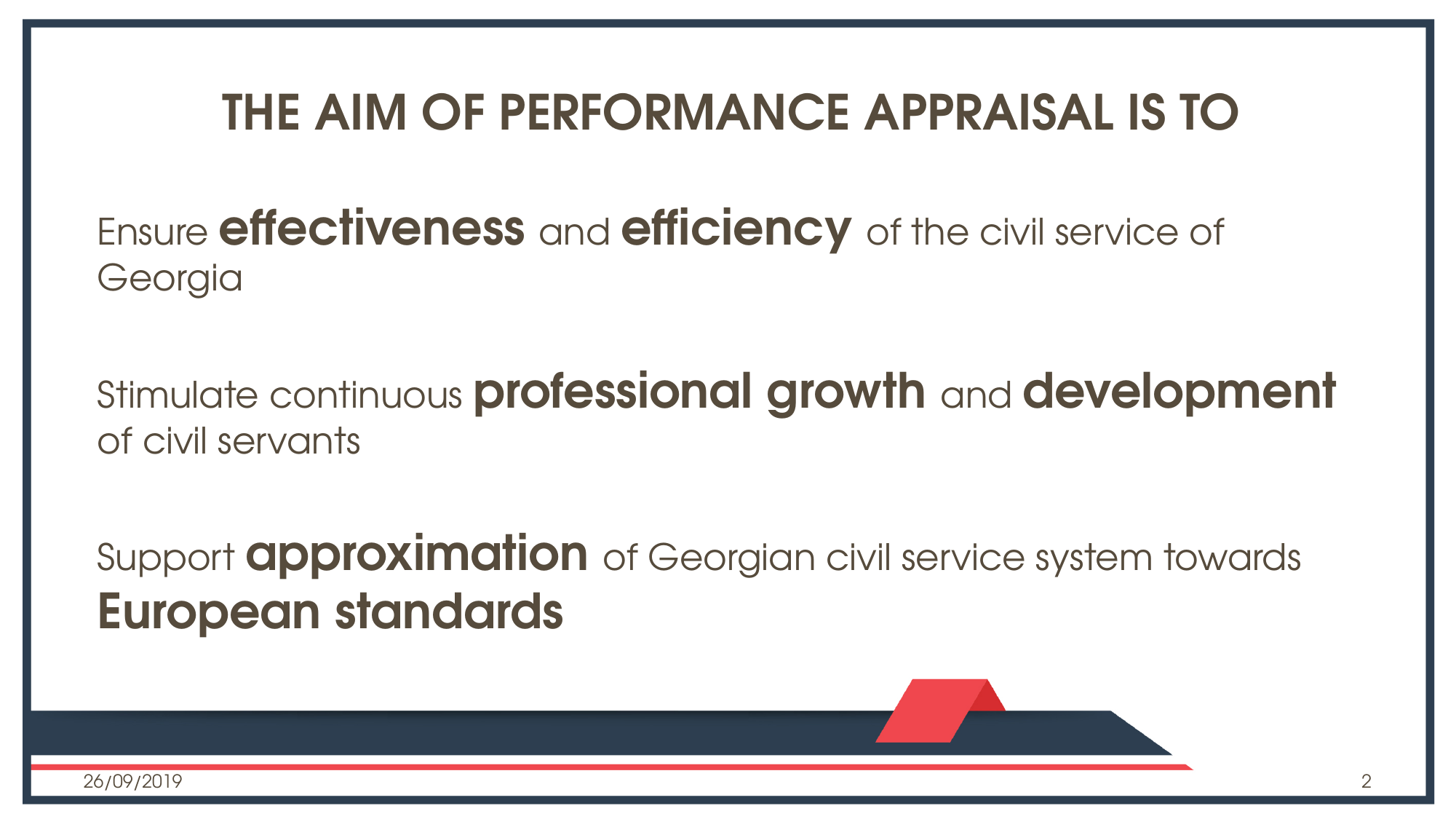

# The Aim of Performance Appraisal is to
Ensure effectiveness and efficiency of the civil service of Georgia

Stimulate continuous professional growth and development of civil servants

Support approximation of Georgian civil service system towards European standards
26/09/2019
2